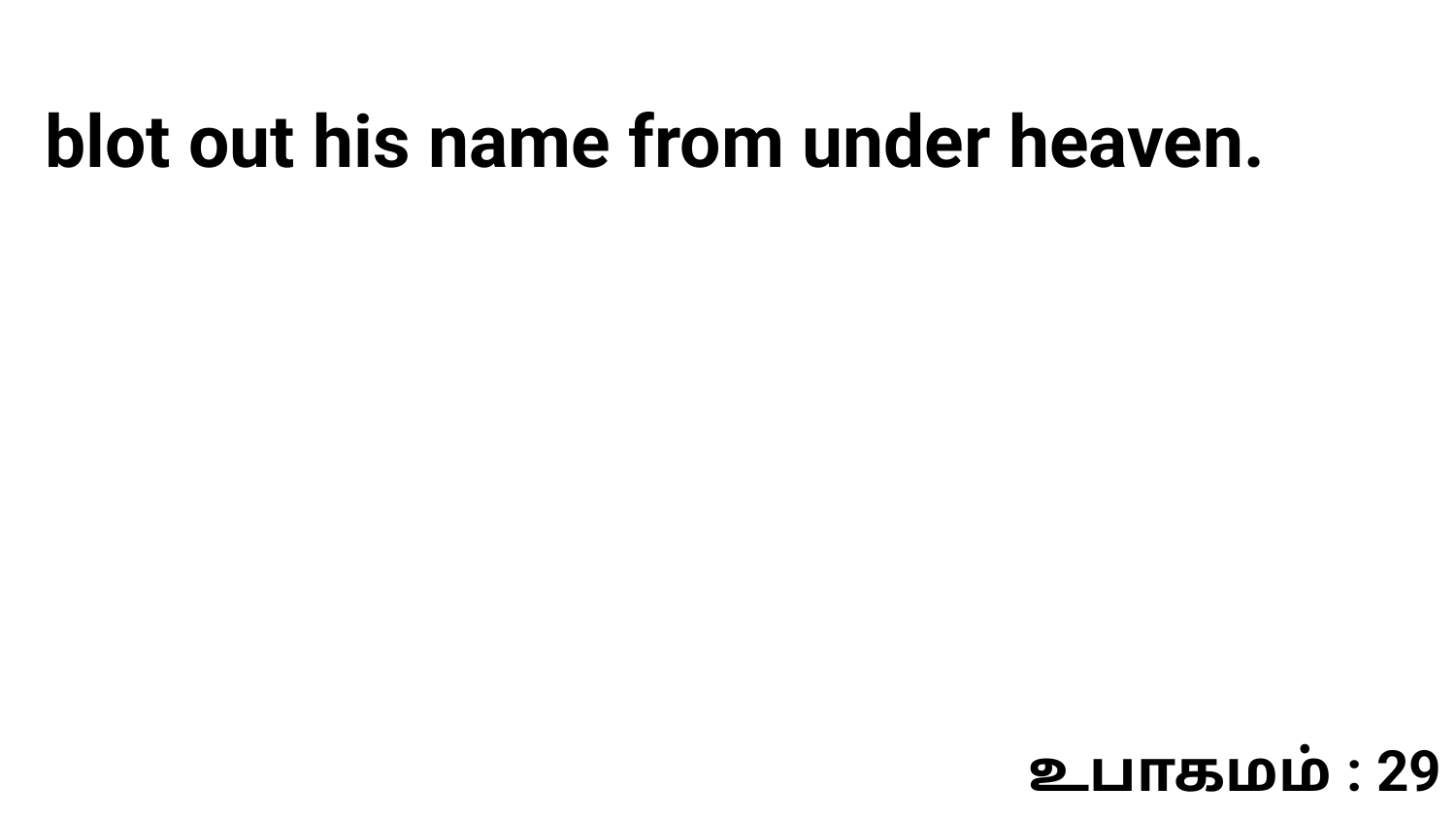

blot out his name from under heaven.
உபாகமம் : 29